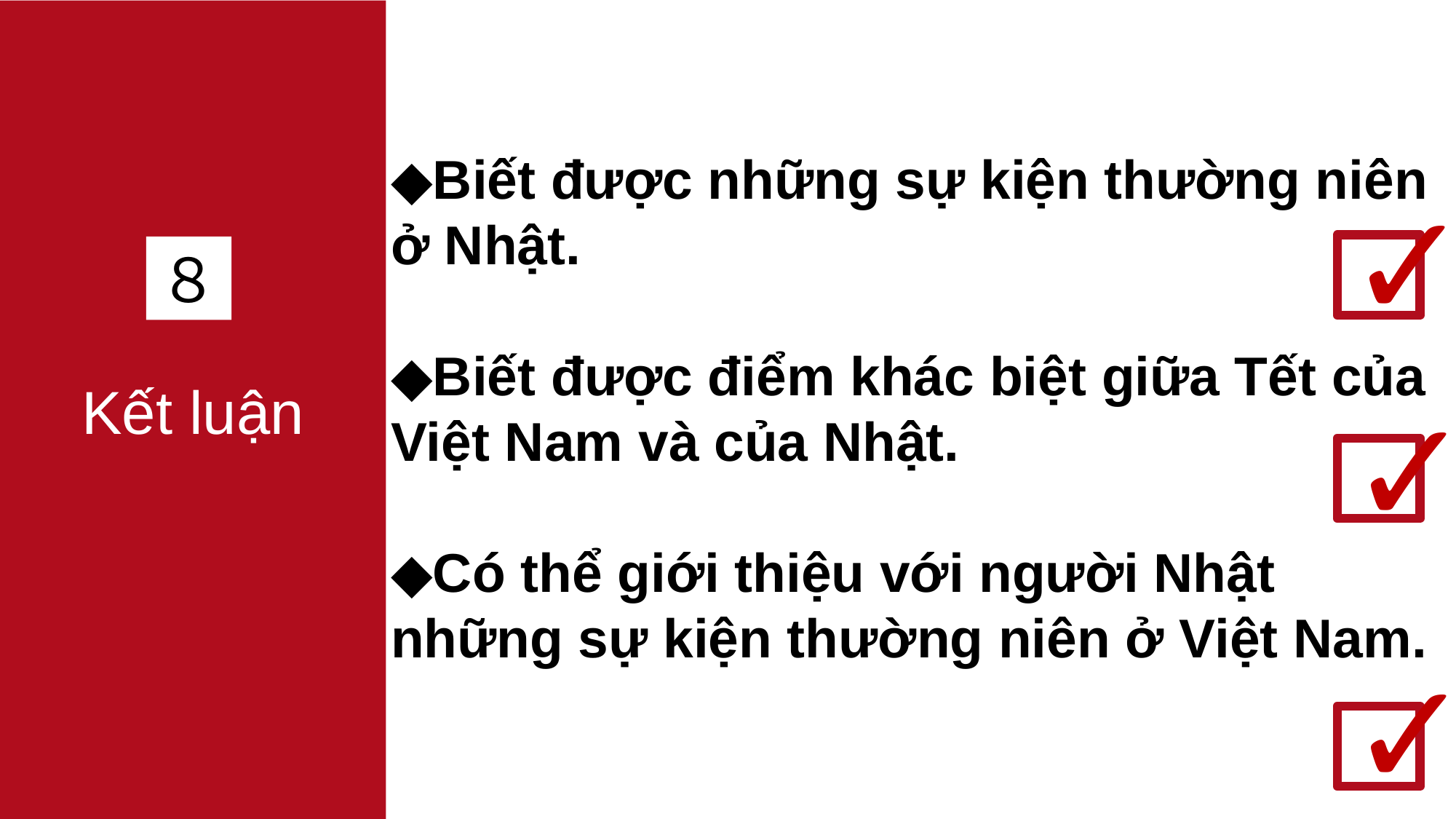

Kết luận
◆Biết được những sự kiện thường niên ở Nhật.

◆Biết được điểm khác biệt giữa Tết của Việt Nam và của Nhật.

◆Có thể giới thiệu với người Nhật những sự kiện thường niên ở Việt Nam.
✓

８
✓

✓